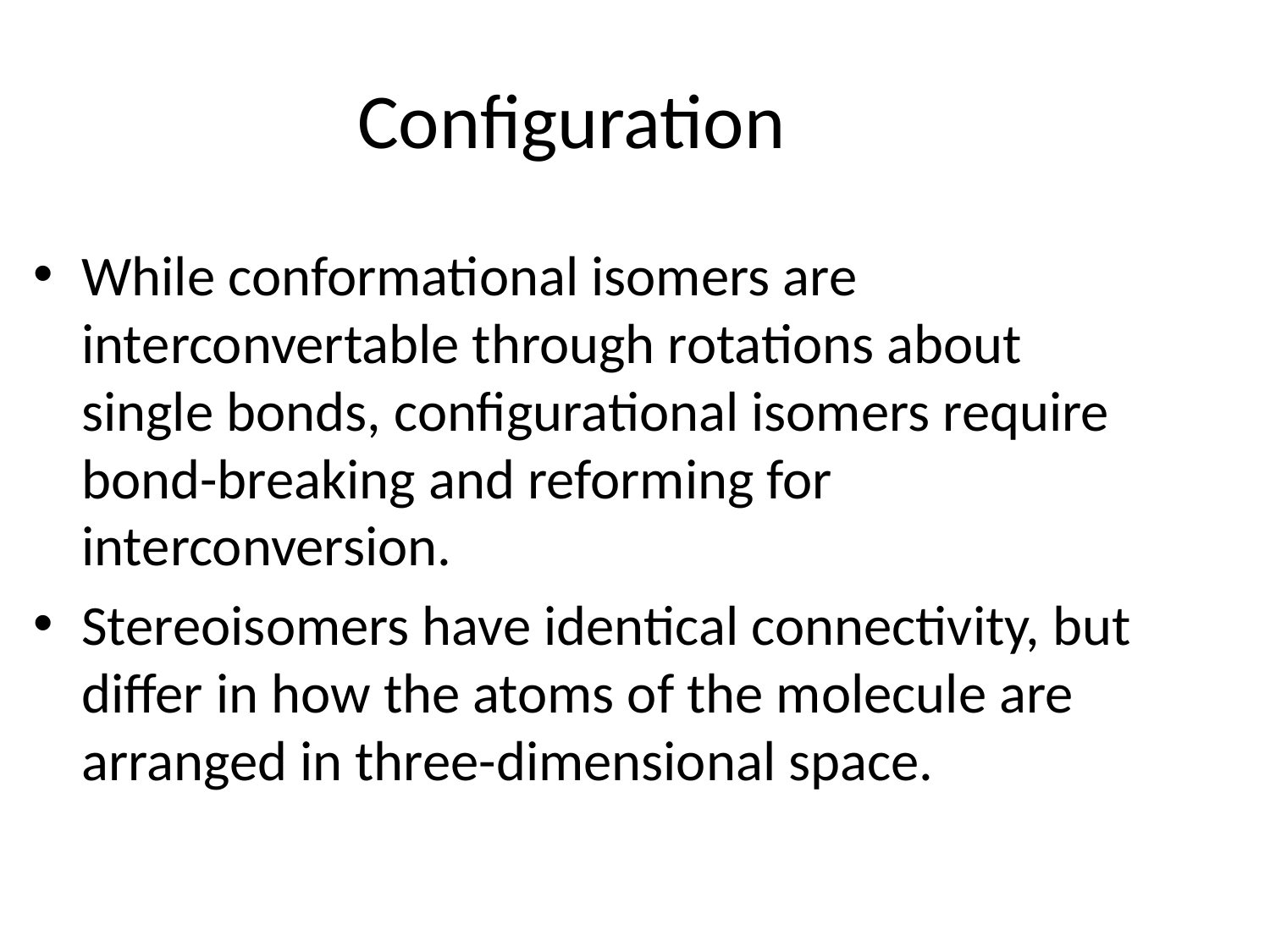

Configuration
While conformational isomers are interconvertable through rotations about single bonds, configurational isomers require bond-breaking and reforming for interconversion.
Stereoisomers have identical connectivity, but differ in how the atoms of the molecule are arranged in three-dimensional space.